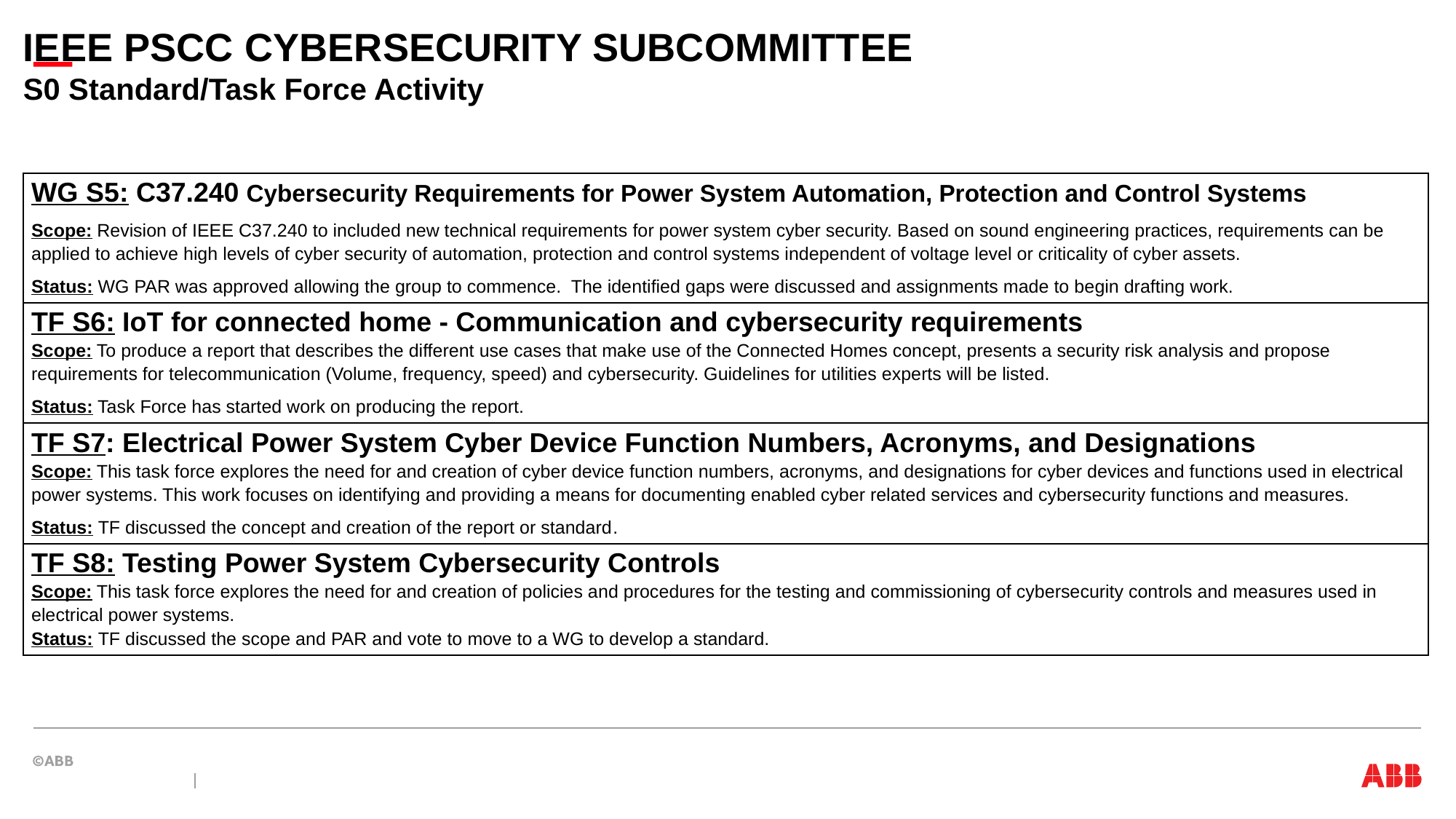

IEEE PSCC CYBERSECURITY SUBCOMMITTEE
S0 Standard/Task Force Activity
| WG S5: C37.240 Cybersecurity Requirements for Power System Automation, Protection and Control Systems Scope: Revision of IEEE C37.240 to included new technical requirements for power system cyber security. Based on sound engineering practices, requirements can be applied to achieve high levels of cyber security of automation, protection and control systems independent of voltage level or criticality of cyber assets. Status: WG PAR was approved allowing the group to commence. The identified gaps were discussed and assignments made to begin drafting work. |
| --- |
| TF S6: IoT for connected home - Communication and cybersecurity requirements Scope: To produce a report that describes the different use cases that make use of the Connected Homes concept, presents a security risk analysis and propose requirements for telecommunication (Volume, frequency, speed) and cybersecurity. Guidelines for utilities experts will be listed. Status: Task Force has started work on producing the report. |
| TF S7: Electrical Power System Cyber Device Function Numbers, Acronyms, and Designations Scope: This task force explores the need for and creation of cyber device function numbers, acronyms, and designations for cyber devices and functions used in electrical power systems. This work focuses on identifying and providing a means for documenting enabled cyber related services and cybersecurity functions and measures. Status: TF discussed the concept and creation of the report or standard. |
| TF S8: Testing Power System Cybersecurity Controls Scope: This task force explores the need for and creation of policies and procedures for the testing and commissioning of cybersecurity controls and measures used in electrical power systems. Status: TF discussed the scope and PAR and vote to move to a WG to develop a standard. |